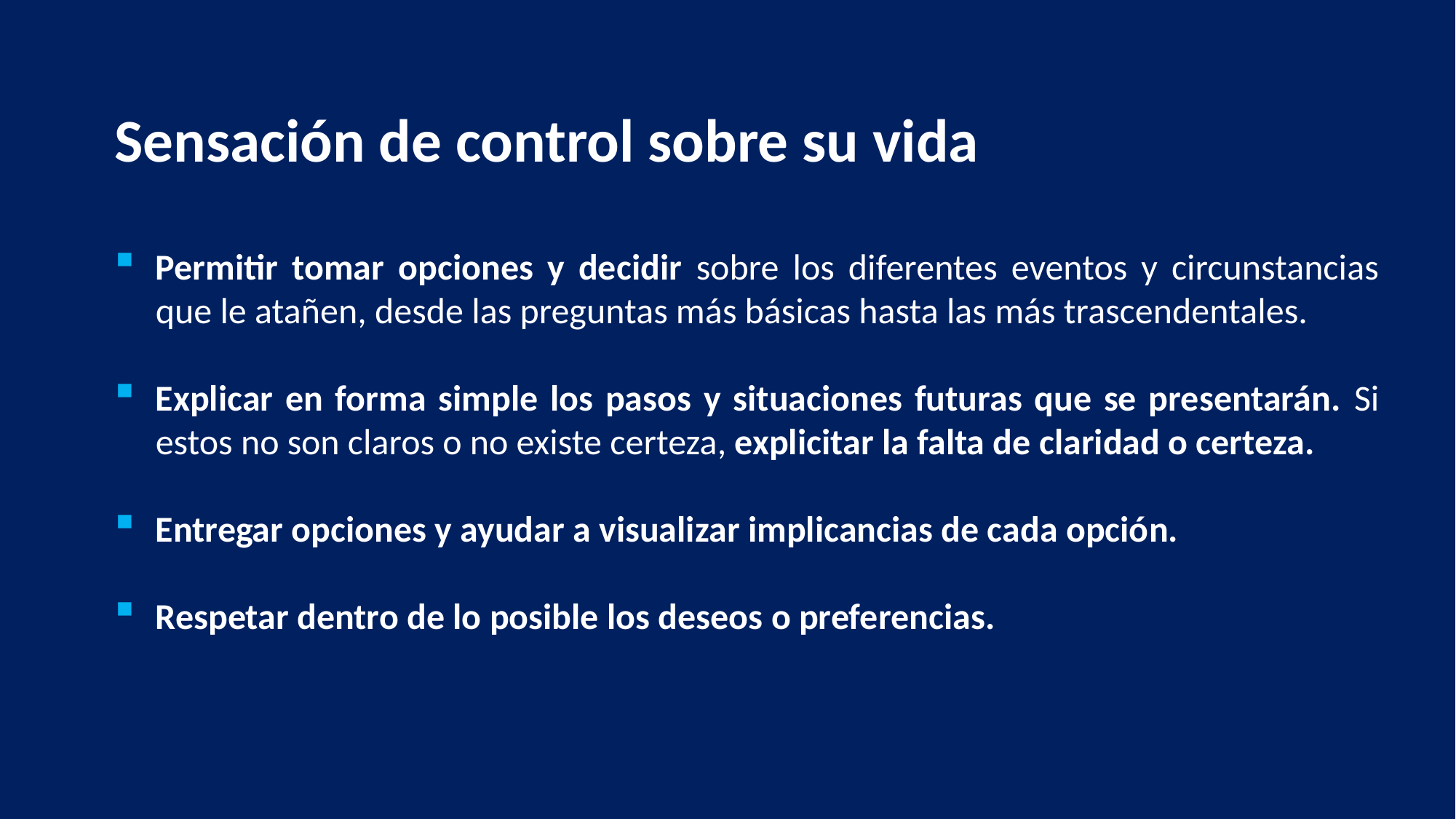

Sensación de control sobre su vida

Permitir tomar opciones y decidir sobre los diferentes eventos y circunstancias que le atañen, desde las preguntas más básicas hasta las más trascendentales.

Explicar en forma simple los pasos y situaciones futuras que se presentarán. Si estos no son claros o no existe certeza, explicitar la falta de claridad o certeza.

Entregar opciones y ayudar a visualizar implicancias de cada opción.

Respetar dentro de lo posible los deseos o preferencias.